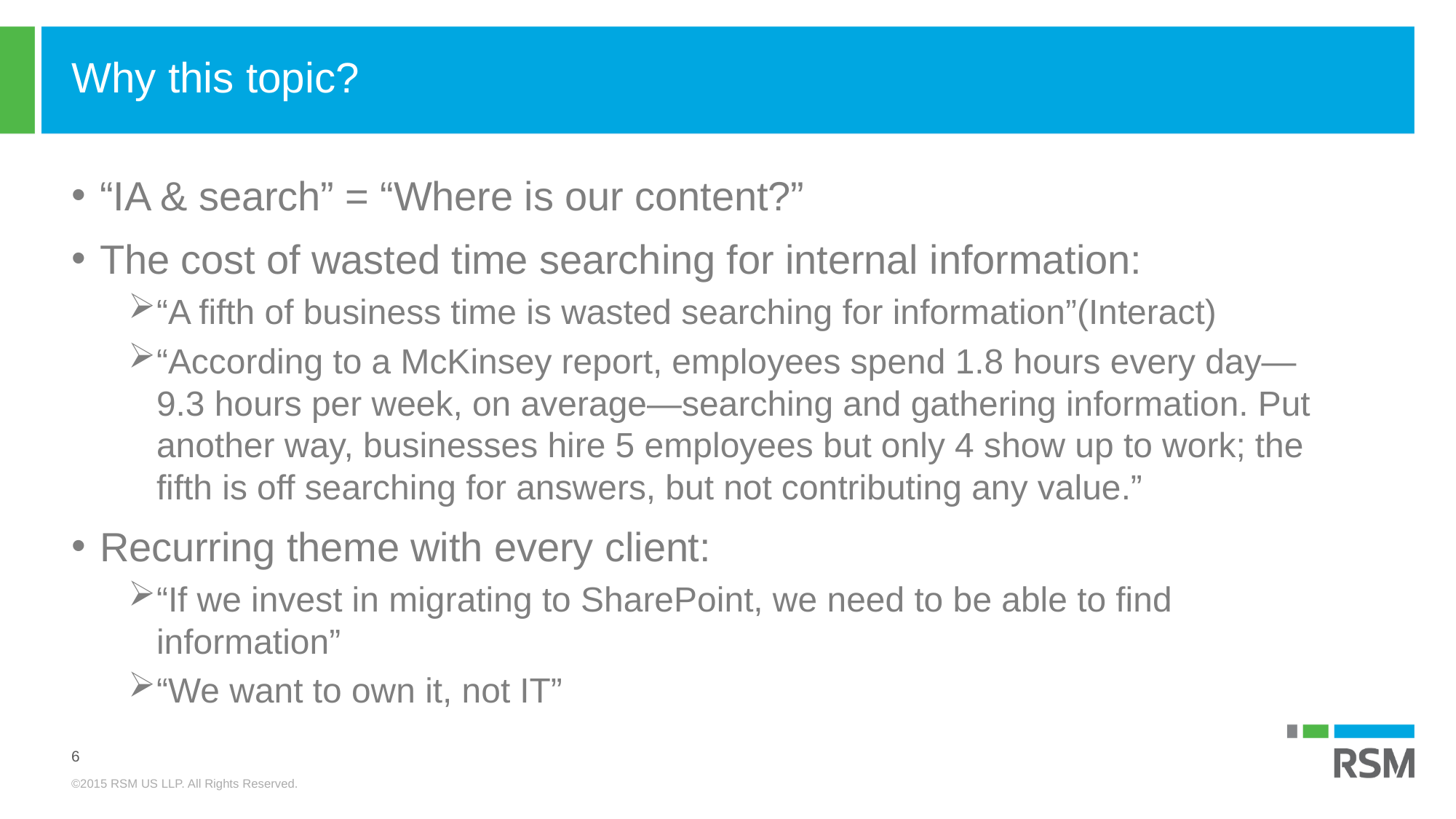

# Why this topic?
“IA & search” = “Where is our content?”
The cost of wasted time searching for internal information:
“A fifth of business time is wasted searching for information”(Interact)
“According to a McKinsey report, employees spend 1.8 hours every day—9.3 hours per week, on average—searching and gathering information. Put another way, businesses hire 5 employees but only 4 show up to work; the fifth is off searching for answers, but not contributing any value.”
Recurring theme with every client:
“If we invest in migrating to SharePoint, we need to be able to find information”
“We want to own it, not IT”

6